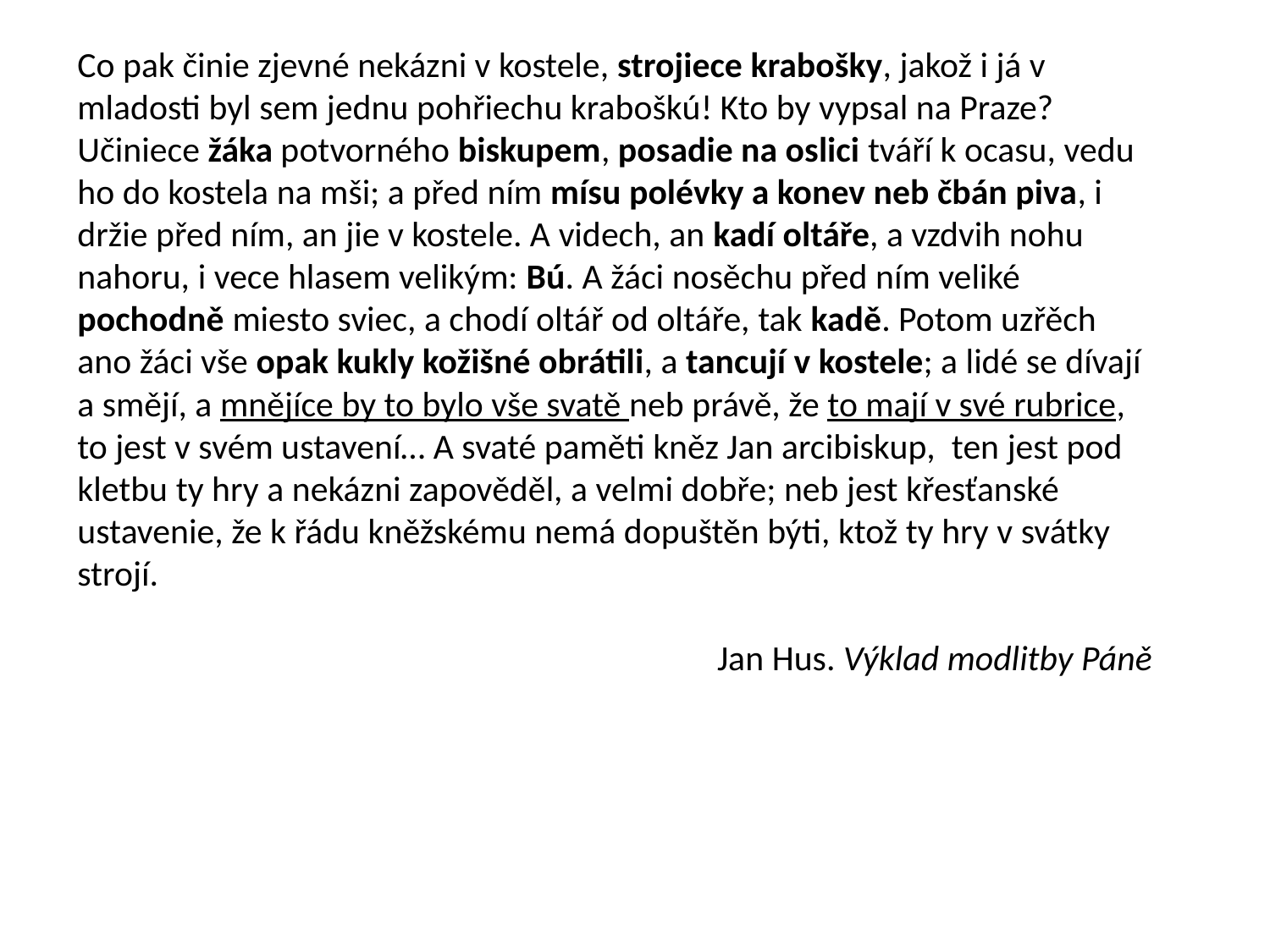

Co pak činie zjevné nekázni v kostele, strojiece krabošky, jakož i já v mladosti byl sem jednu pohřiechu kraboškú! Kto by vypsal na Praze? Učiniece žáka potvorného biskupem, posadie na oslici tváří k ocasu, vedu ho do kostela na mši; a před ním mísu polévky a konev neb čbán piva, i držie před ním, an jie v kostele. A videch, an kadí oltáře, a vzdvih nohu nahoru, i vece hlasem velikým: Bú. A žáci nosěchu před ním veliké pochodně miesto sviec, a chodí oltář od oltáře, tak kadě. Potom uzřěch ano žáci vše opak kukly kožišné obrátili, a tancují v kostele; a lidé se dívají a smějí, a mnějíce by to bylo vše svatě neb právě, že to mají v své rubrice, to jest v svém ustavení… A svaté paměti kněz Jan arcibiskup,  ten jest pod kletbu ty hry a nekázni zapověděl, a velmi dobře; neb jest křesťanské ustavenie, že k řádu kněžskému nemá dopuštěn býti, ktož ty hry v svátky strojí.

Jan Hus. Výklad modlitby Páně